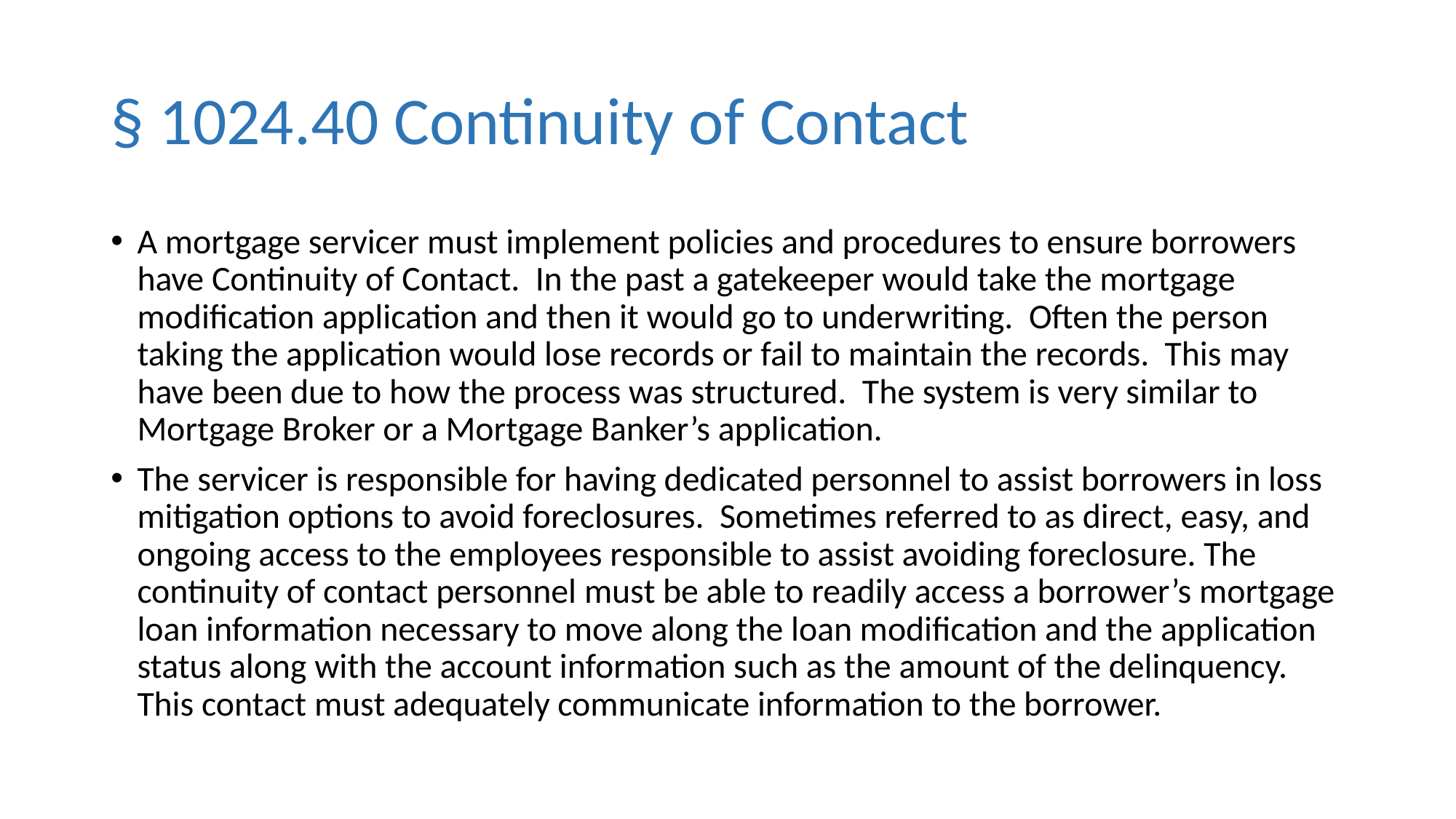

# § 1024.40 Continuity of Contact
A mortgage servicer must implement policies and procedures to ensure borrowers have Continuity of Contact.  In the past a gatekeeper would take the mortgage modification application and then it would go to underwriting.  Often the person taking the application would lose records or fail to maintain the records.  This may have been due to how the process was structured.  The system is very similar to Mortgage Broker or a Mortgage Banker’s application.
The servicer is responsible for having dedicated personnel to assist borrowers in loss mitigation options to avoid foreclosures.  Sometimes referred to as direct, easy, and ongoing access to the employees responsible to assist avoiding foreclosure. The continuity of contact personnel must be able to readily access a borrower’s mortgage loan information necessary to move along the loan modification and the application status along with the account information such as the amount of the delinquency.  This contact must adequately communicate information to the borrower.